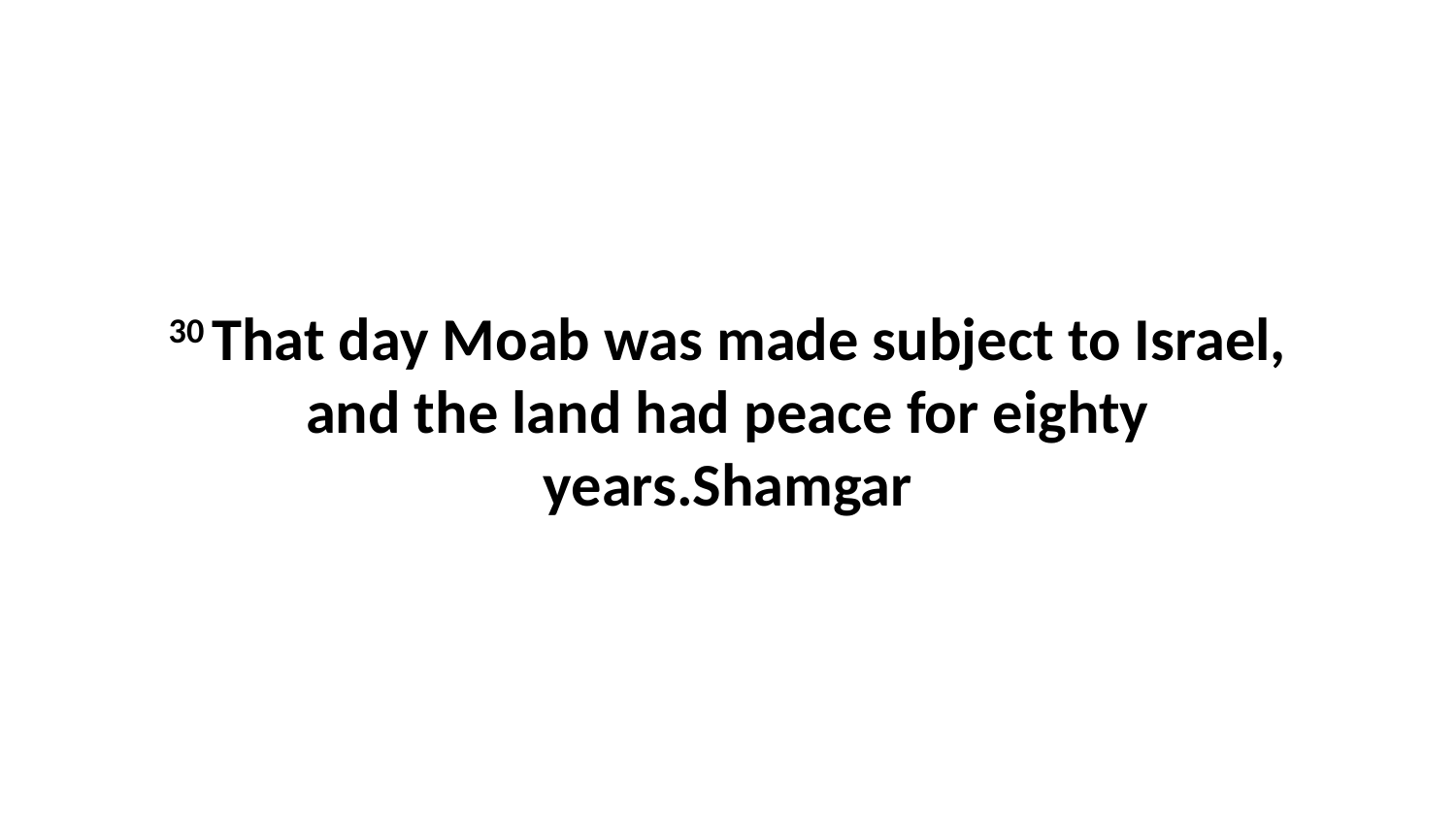

30 That day Moab was made subject to Israel, and the land had peace for eighty years.Shamgar